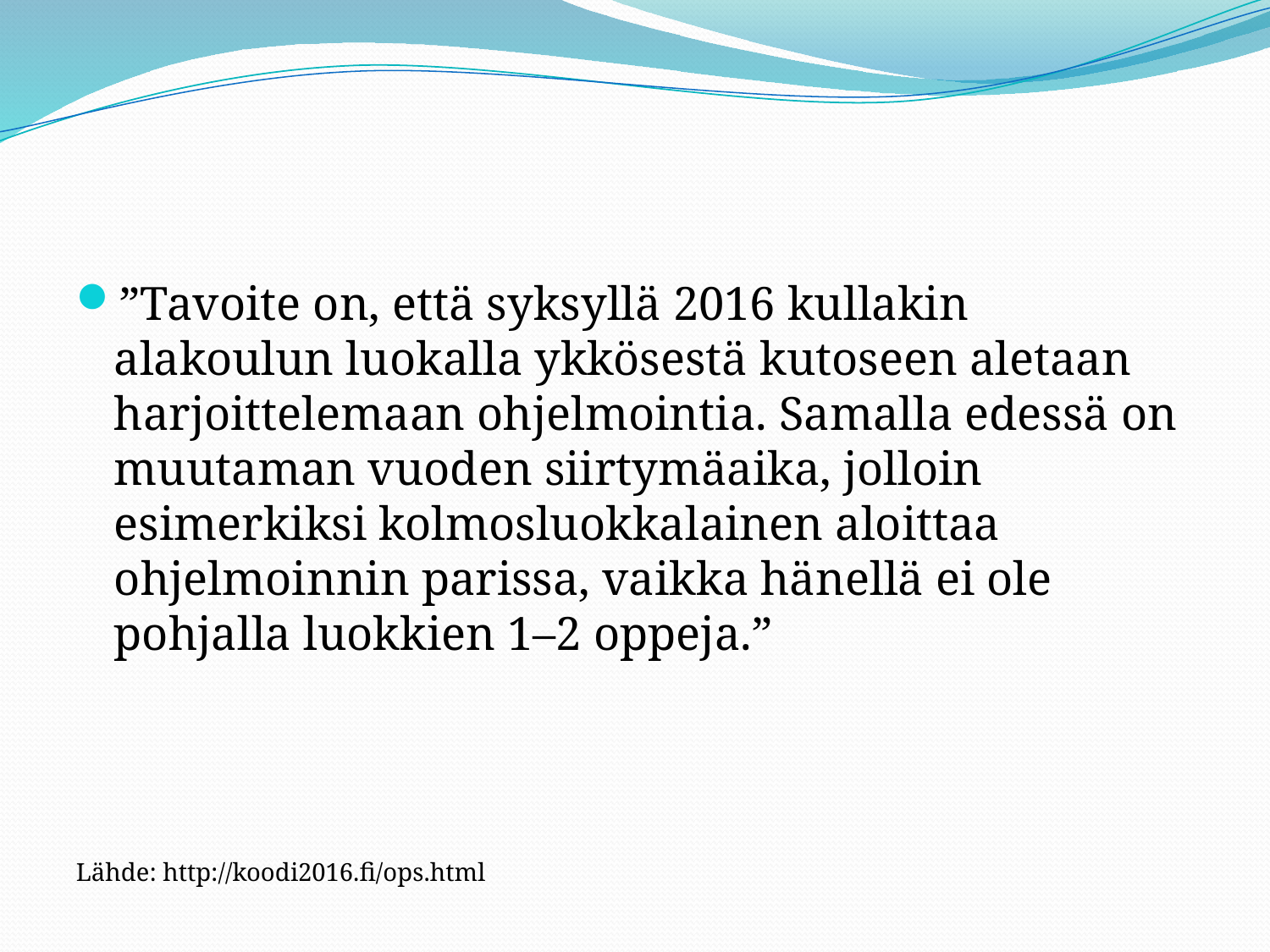

#
”Tavoite on, että syksyllä 2016 kullakin alakoulun luokalla ykkösestä kutoseen aletaan harjoittelemaan ohjelmointia. Samalla edessä on muutaman vuoden siirtymäaika, jolloin esimerkiksi kolmosluokkalainen aloittaa ohjelmoinnin parissa, vaikka hänellä ei ole pohjalla luokkien 1–2 oppeja.”

Lähde: http://koodi2016.fi/ops.html